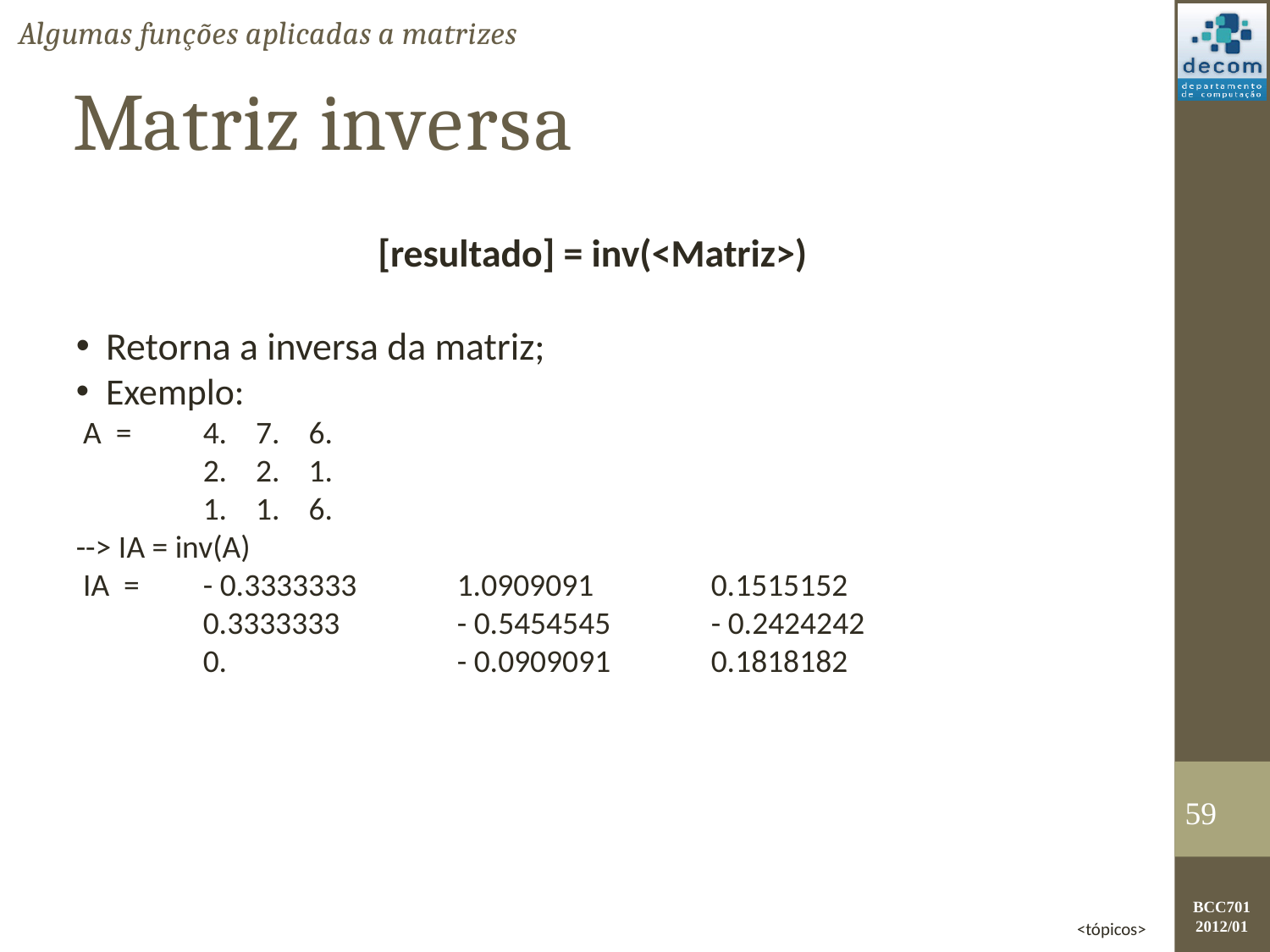

Algumas funções aplicadas a matrizes
Matriz inversa
[resultado] = inv(<Matriz>)

Retorna a inversa da matriz;
Exemplo:
 A  =	4.    7.    6.
	2.    2.    1.
	1.    1.    6.
--> IA = inv(A)
 IA  =	- 0.3333333	1.0909091	0.1515152
	0.3333333	- 0.5454545	- 0.2424242
	0.		- 0.0909091	0.1818182
59
<tópicos>